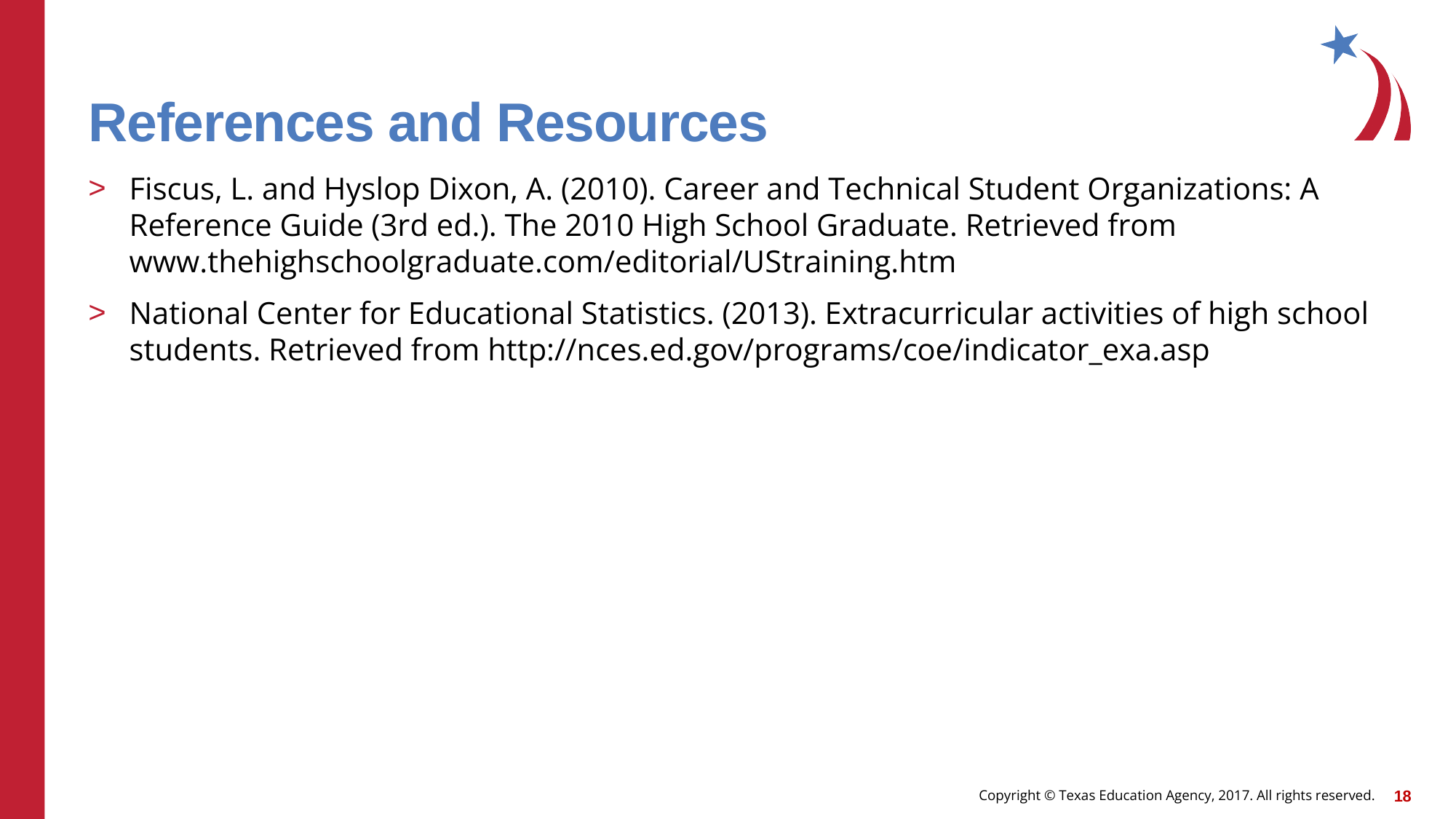

# References and Resources
Fiscus, L. and Hyslop Dixon, A. (2010). Career and Technical Student Organizations: A Reference Guide (3rd ed.). The 2010 High School Graduate. Retrieved from www.thehighschoolgraduate.com/editorial/UStraining.htm
National Center for Educational Statistics. (2013). Extracurricular activities of high school students. Retrieved from http://nces.ed.gov/programs/coe/indicator_exa.asp